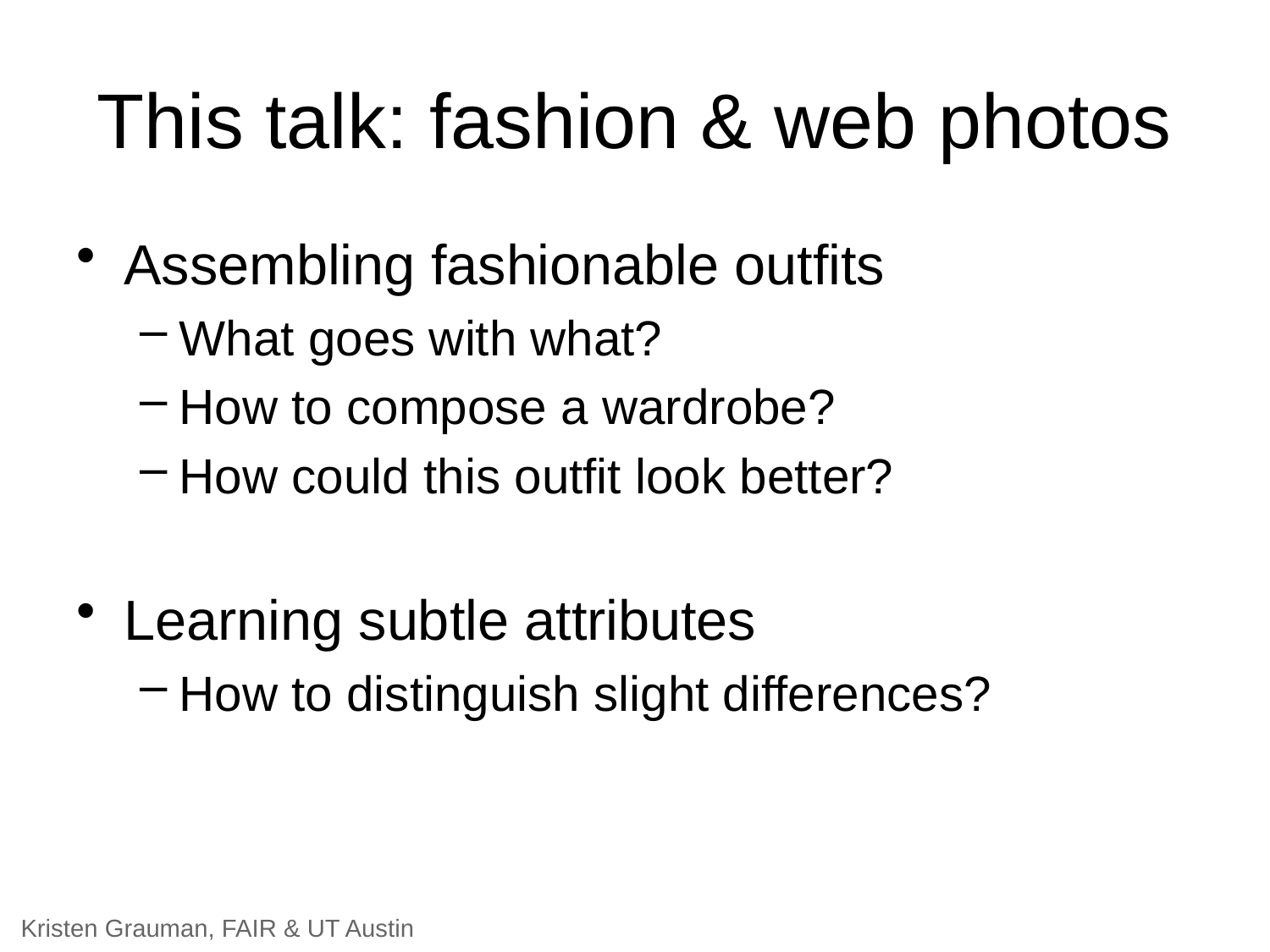

# This talk: fashion & web photos
Assembling fashionable outfits
What goes with what?
How to compose a wardrobe?
How could this outfit look better?

Learning subtle attributes
How to distinguish slight differences?

Kristen Grauman, FAIR & UT Austin